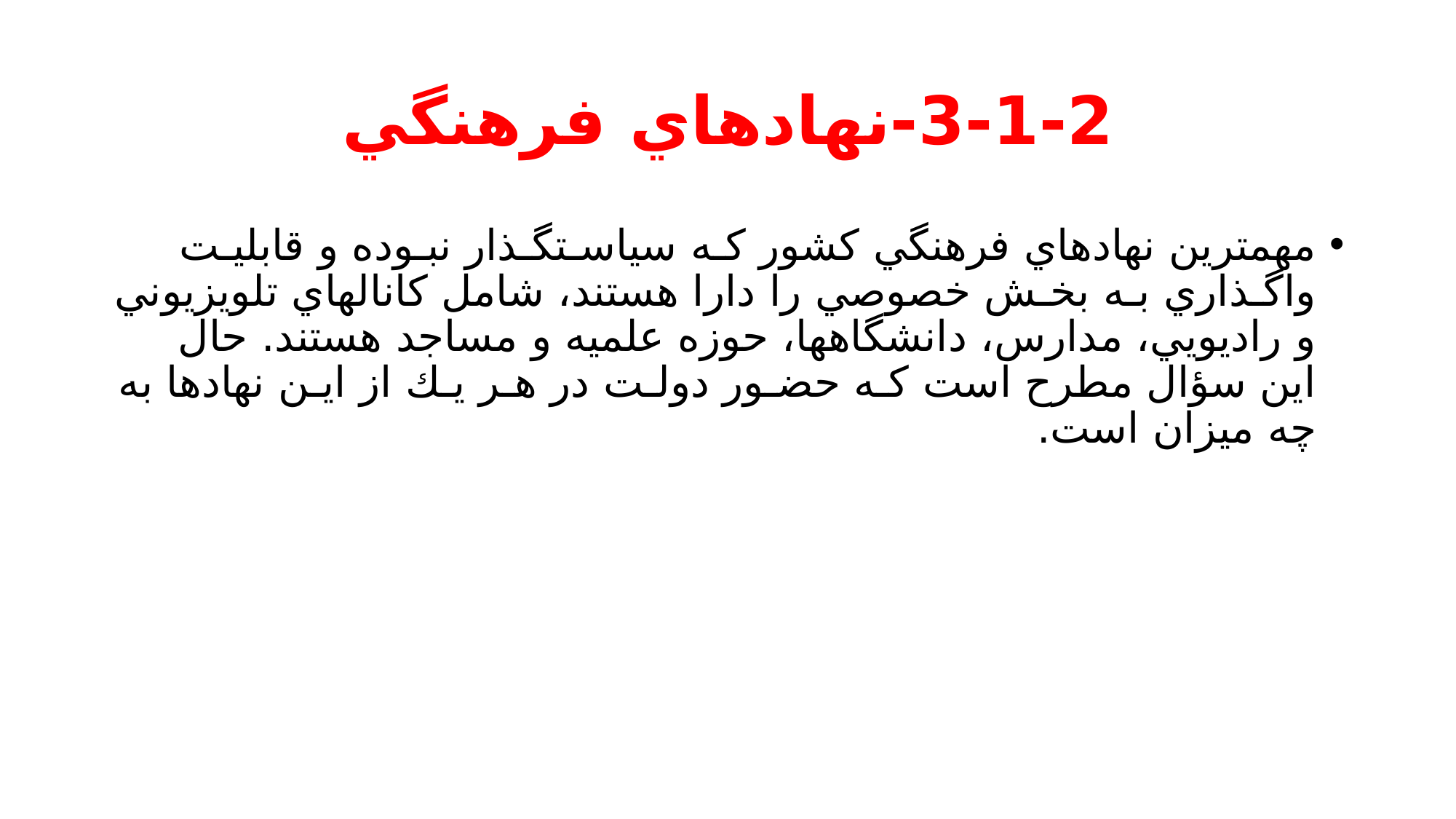

# 3-1-2-نهادهاي فرهنگي
مهمترين نهادهاي فرهنگي كشور كـه سياسـتگـذار نبـوده و قابليـت واگـذاري بـه بخـش خصوصي را دارا هستند، شامل كانالهاي تلويزيوني و راديويي، مدارس، دانشگاهها، حوزه علميه و مساجد هستند. حال اين سؤال مطرح است كـه حضـور دولـت در هـر يـك از ايـن نهادها به چه ميزان است.